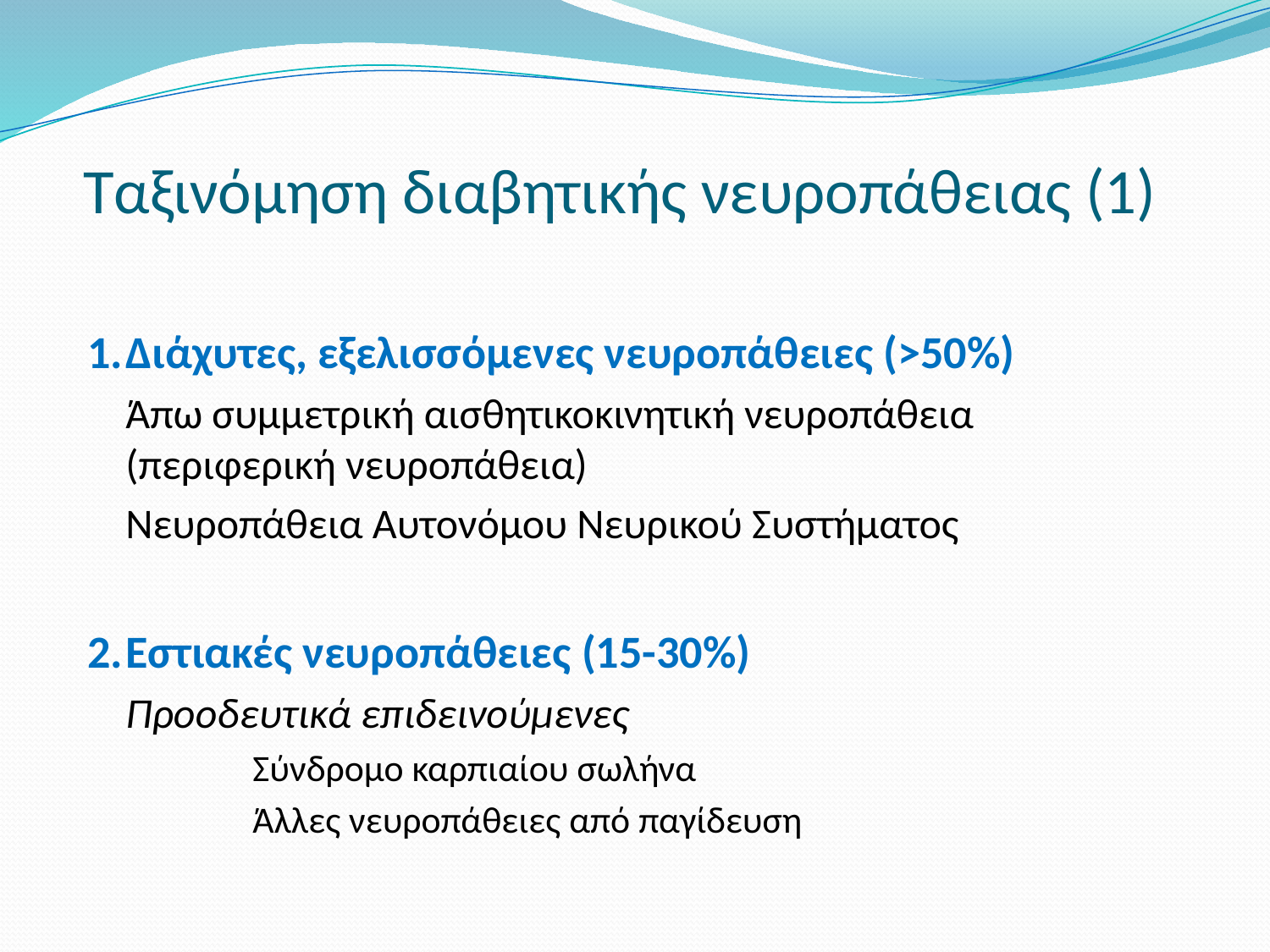

# Ταξινόμηση διαβητικής νευροπάθειας (1)
Διάχυτες, εξελισσόμενες νευροπάθειες (>50%)
Άπω συμμετρική αισθητικοκινητική νευροπάθεια (περιφερική νευροπάθεια)
Νευροπάθεια Αυτονόμου Νευρικού Συστήματος
Εστιακές νευροπάθειες (15-30%)
Προοδευτικά επιδεινούμενες
	Σύνδρομο καρπιαίου σωλήνα
	Άλλες νευροπάθειες από παγίδευση